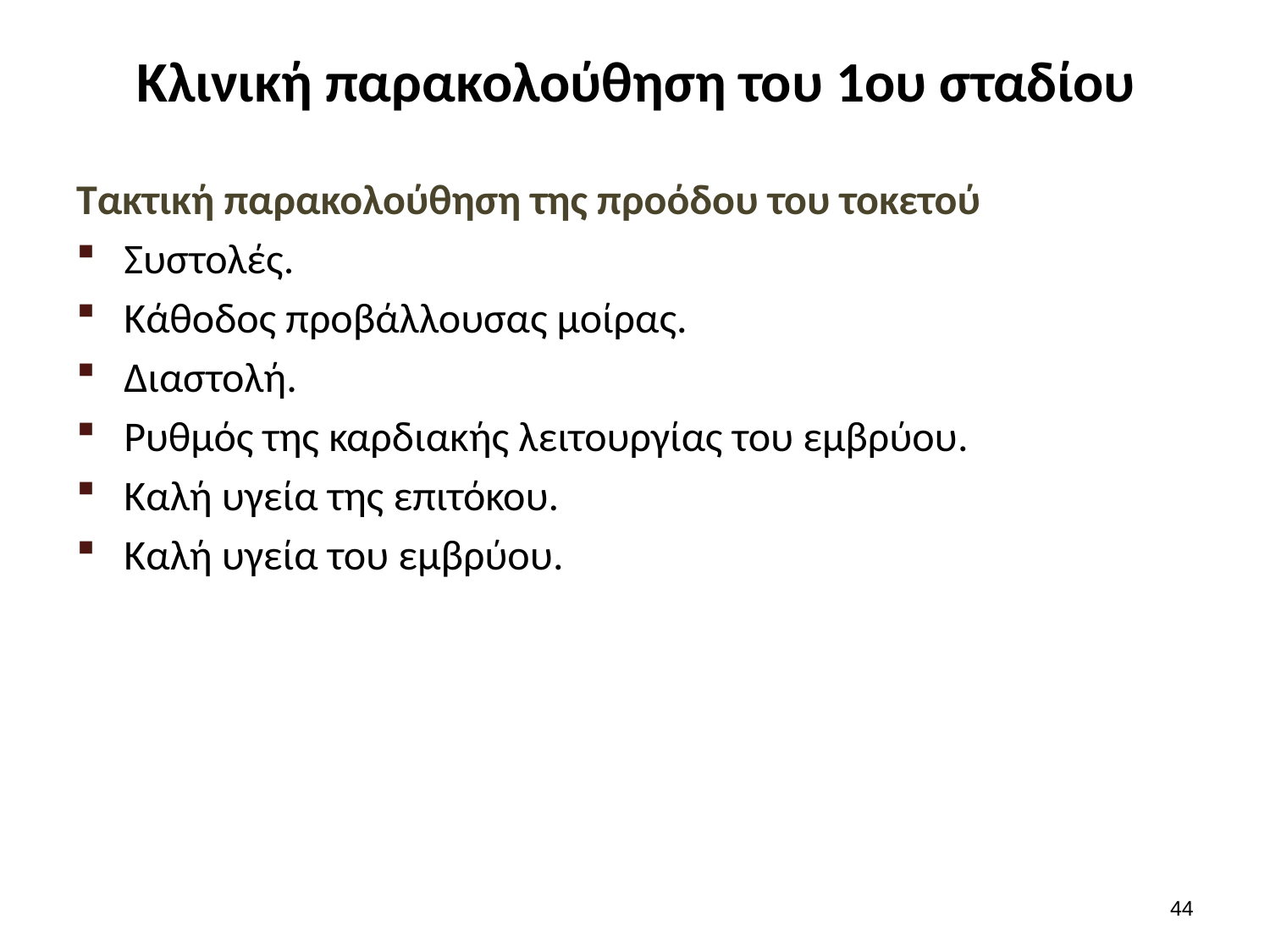

# Κλινική παρακολούθηση του 1ου σταδίου
Τακτική παρακολούθηση της προόδου του τοκετού
Συστολές.
Κάθοδος προβάλλουσας μοίρας.
Διαστολή.
Ρυθμός της καρδιακής λειτουργίας του εμβρύου.
Καλή υγεία της επιτόκου.
Καλή υγεία του εμβρύου.

44